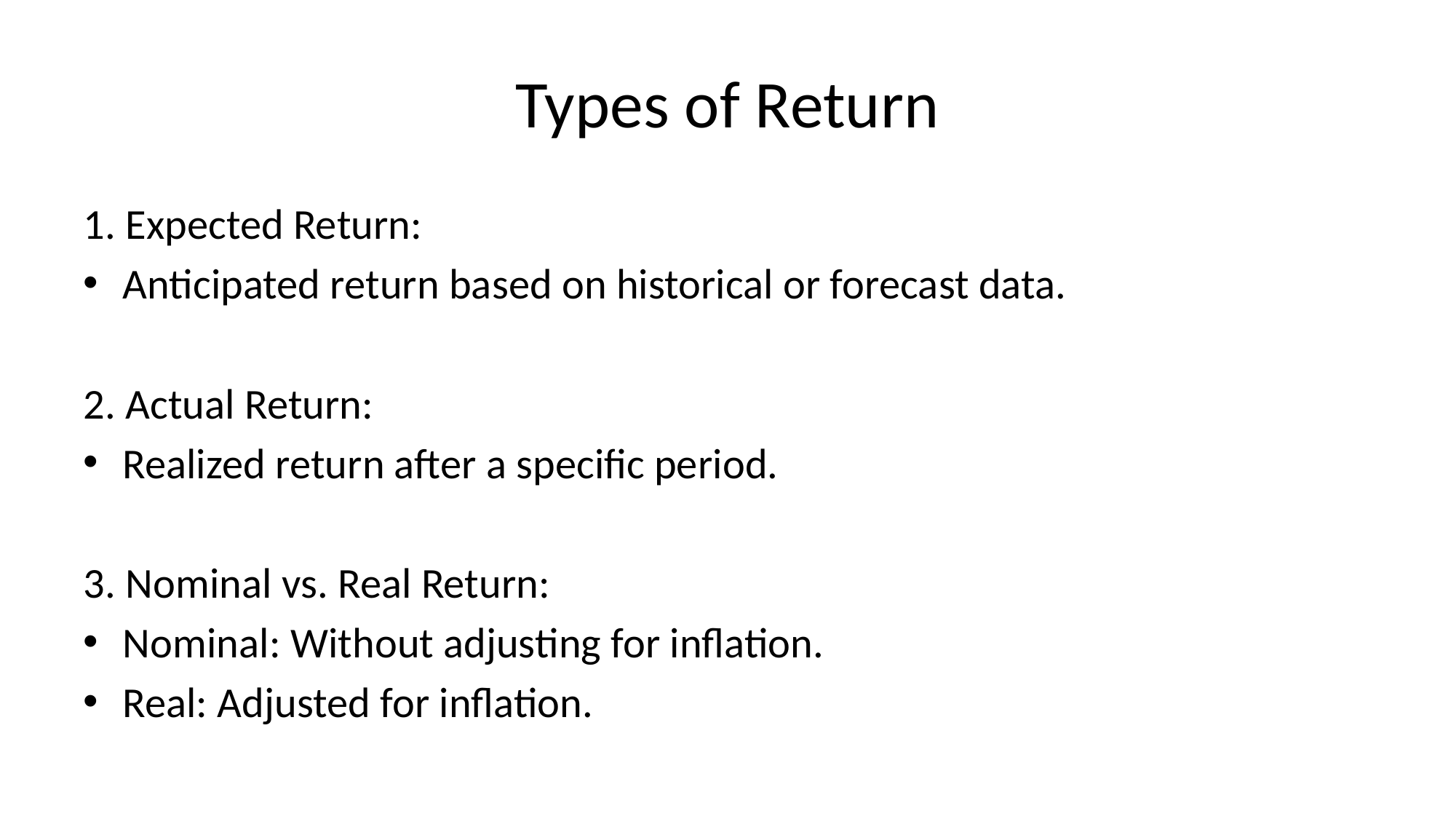

# Types of Return
1. Expected Return:
Anticipated return based on historical or forecast data.

2. Actual Return:
Realized return after a specific period.

3. Nominal vs. Real Return:
Nominal: Without adjusting for inflation.
Real: Adjusted for inflation.